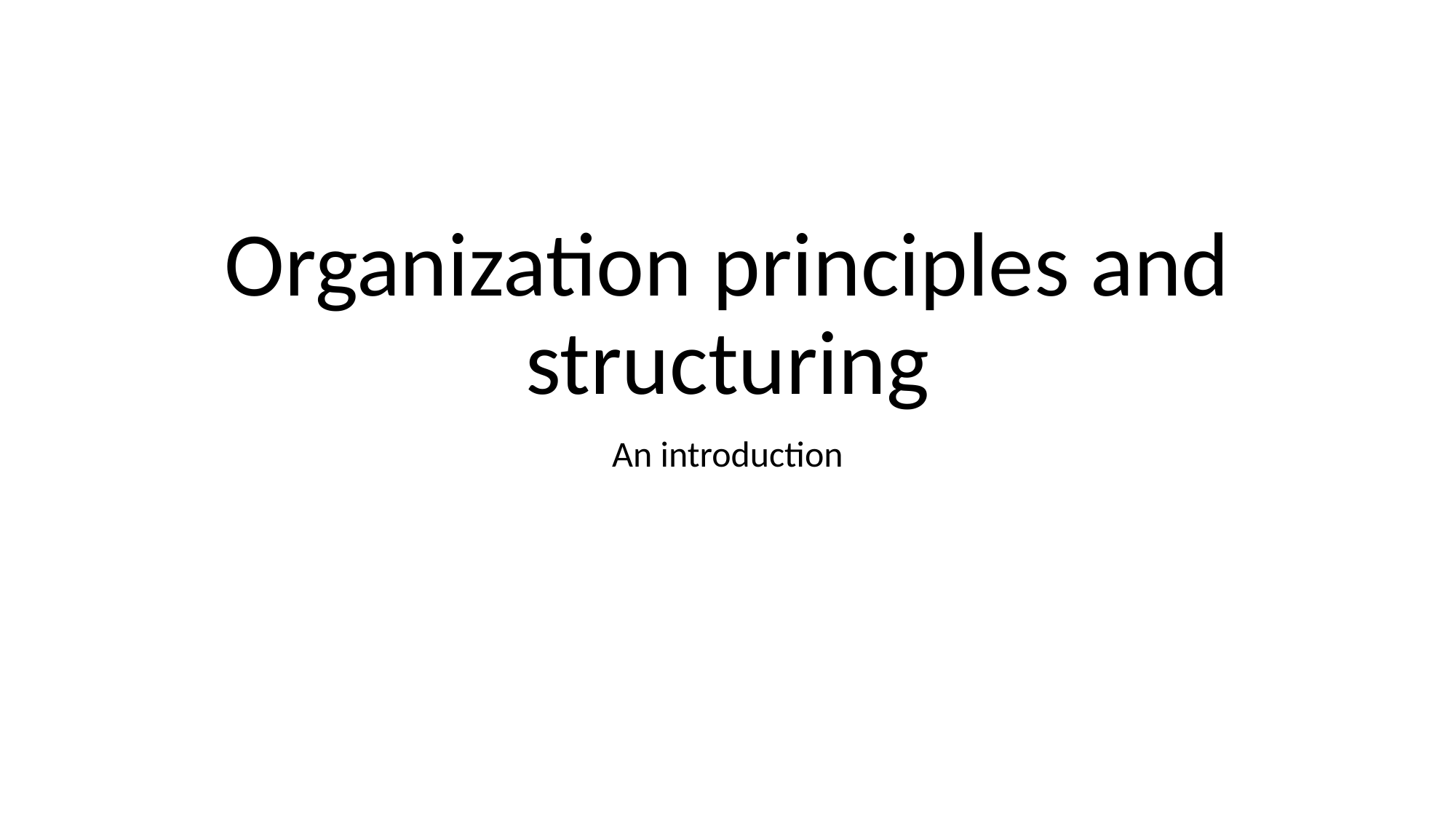

# Organization principles and structuring
An introduction